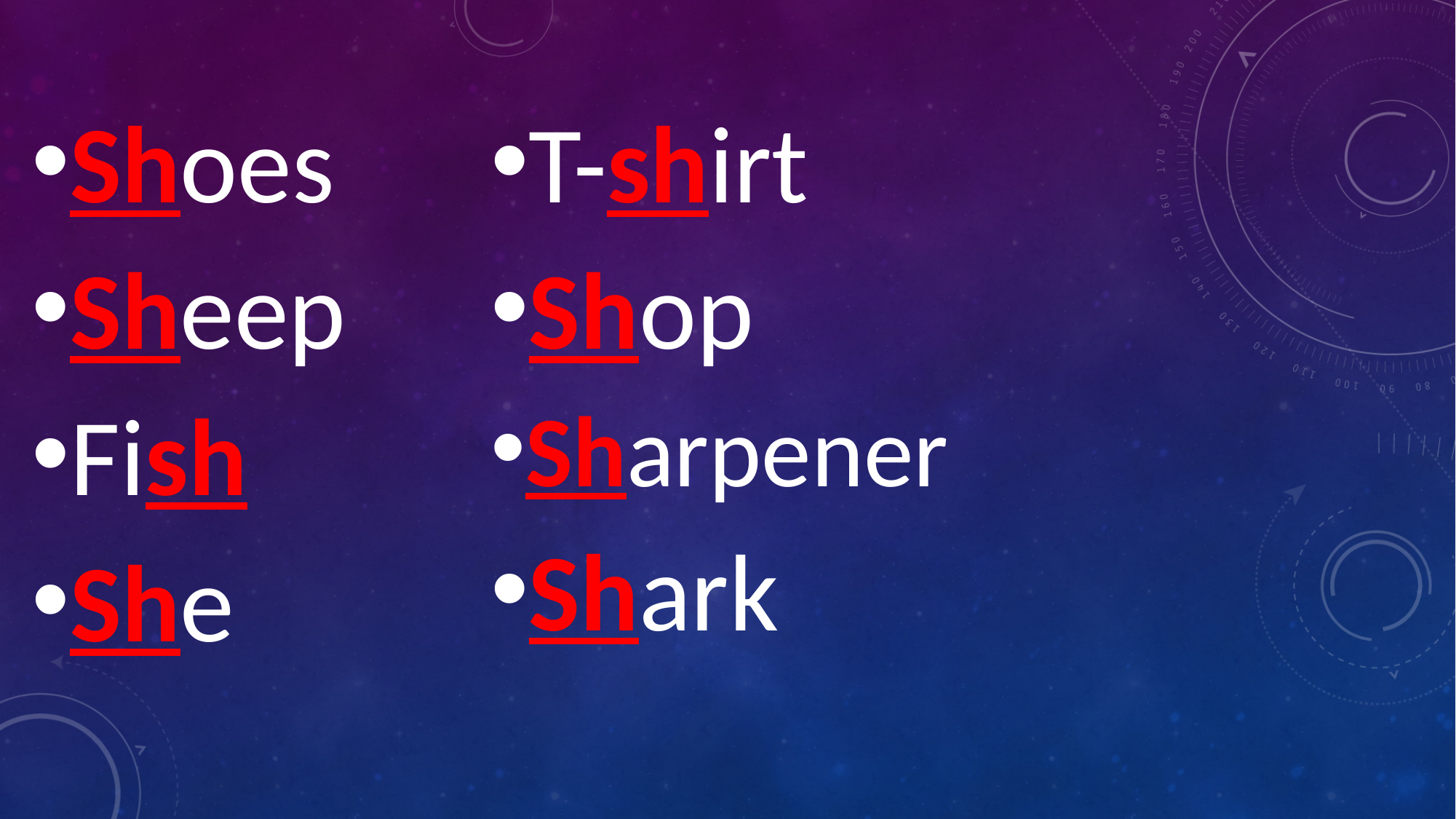

Shoes
Sheep
Fish
She
T-shirt
Shop
Sharpener
Shark